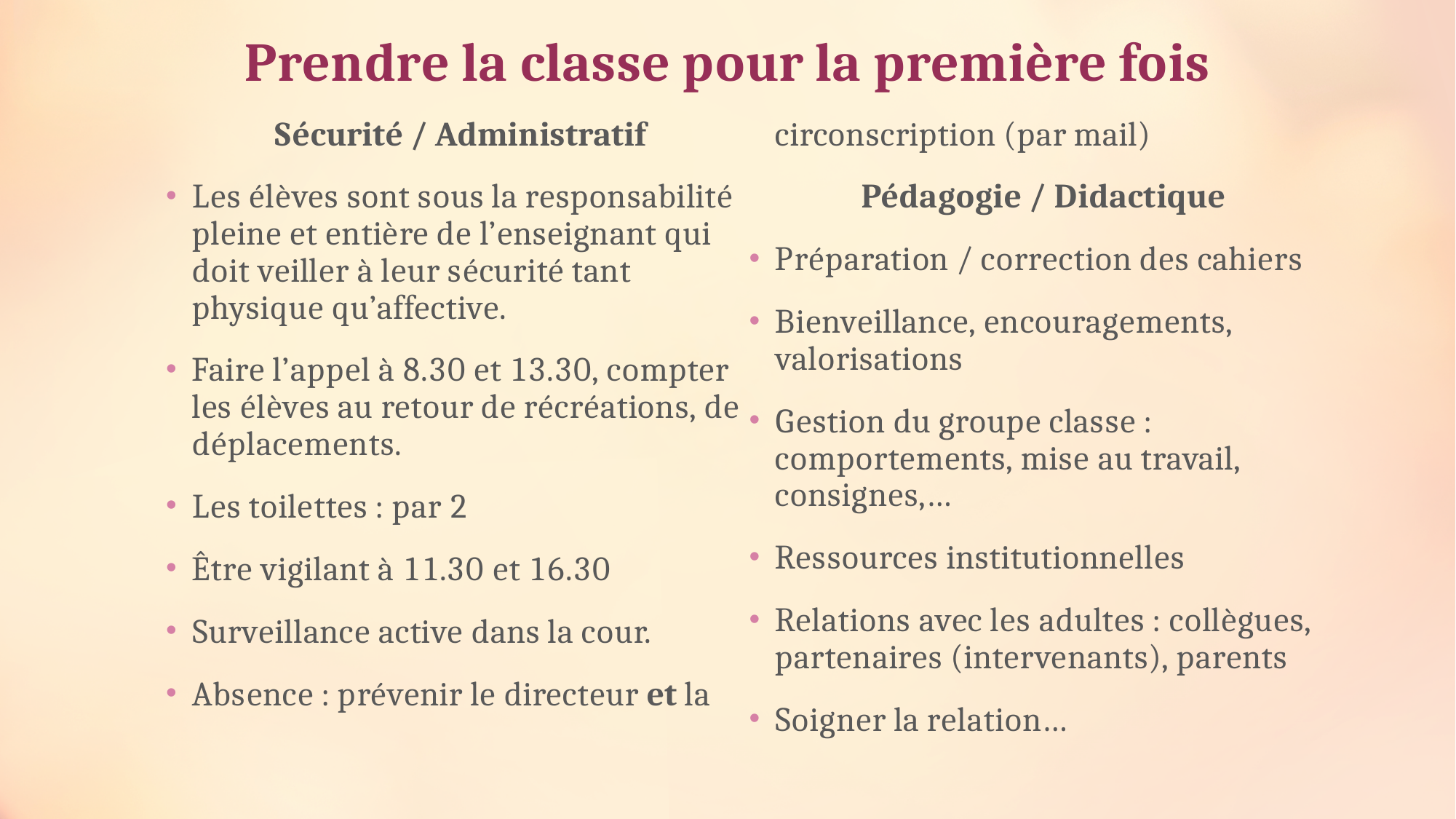

# Prendre la classe pour la première fois
Sécurité / Administratif
Les élèves sont sous la responsabilité pleine et entière de l’enseignant qui doit veiller à leur sécurité tant physique qu’affective.
Faire l’appel à 8.30 et 13.30, compter les élèves au retour de récréations, de déplacements.
Les toilettes : par 2
Être vigilant à 11.30 et 16.30
Surveillance active dans la cour.
Absence : prévenir le directeur et la circonscription (par mail)
Pédagogie / Didactique
Préparation / correction des cahiers
Bienveillance, encouragements, valorisations
Gestion du groupe classe :  comportements, mise au travail, consignes,…
Ressources institutionnelles
Relations avec les adultes : collègues, partenaires (intervenants), parents
Soigner la relation…